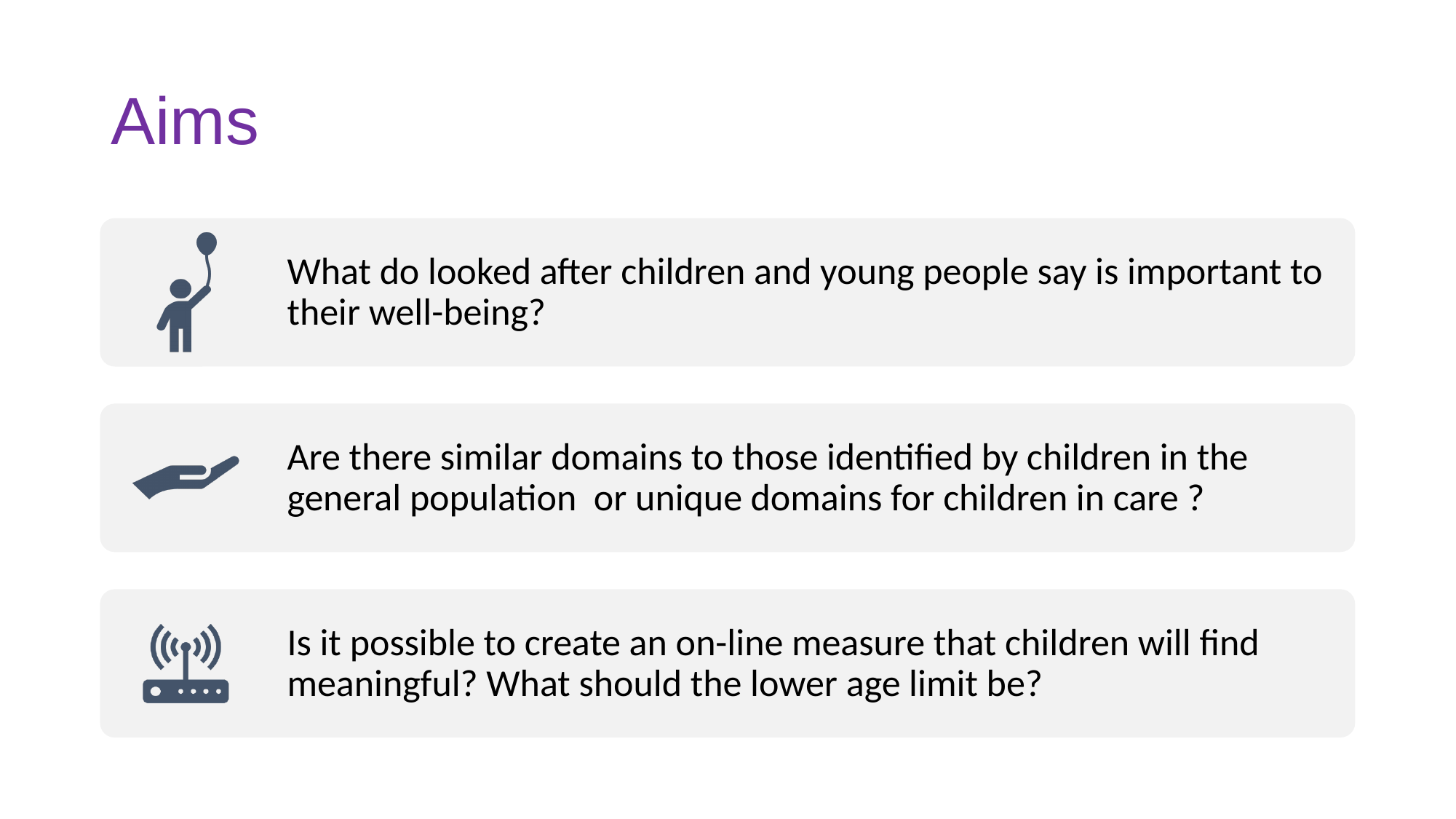

# Aims
What do looked after children and young people say is important to their well-being?
Are there similar domains to those identified by children in the  general population  or unique domains for children in care ?
Is it possible to create an on-line measure that children will find meaningful? What should the lower age limit be?